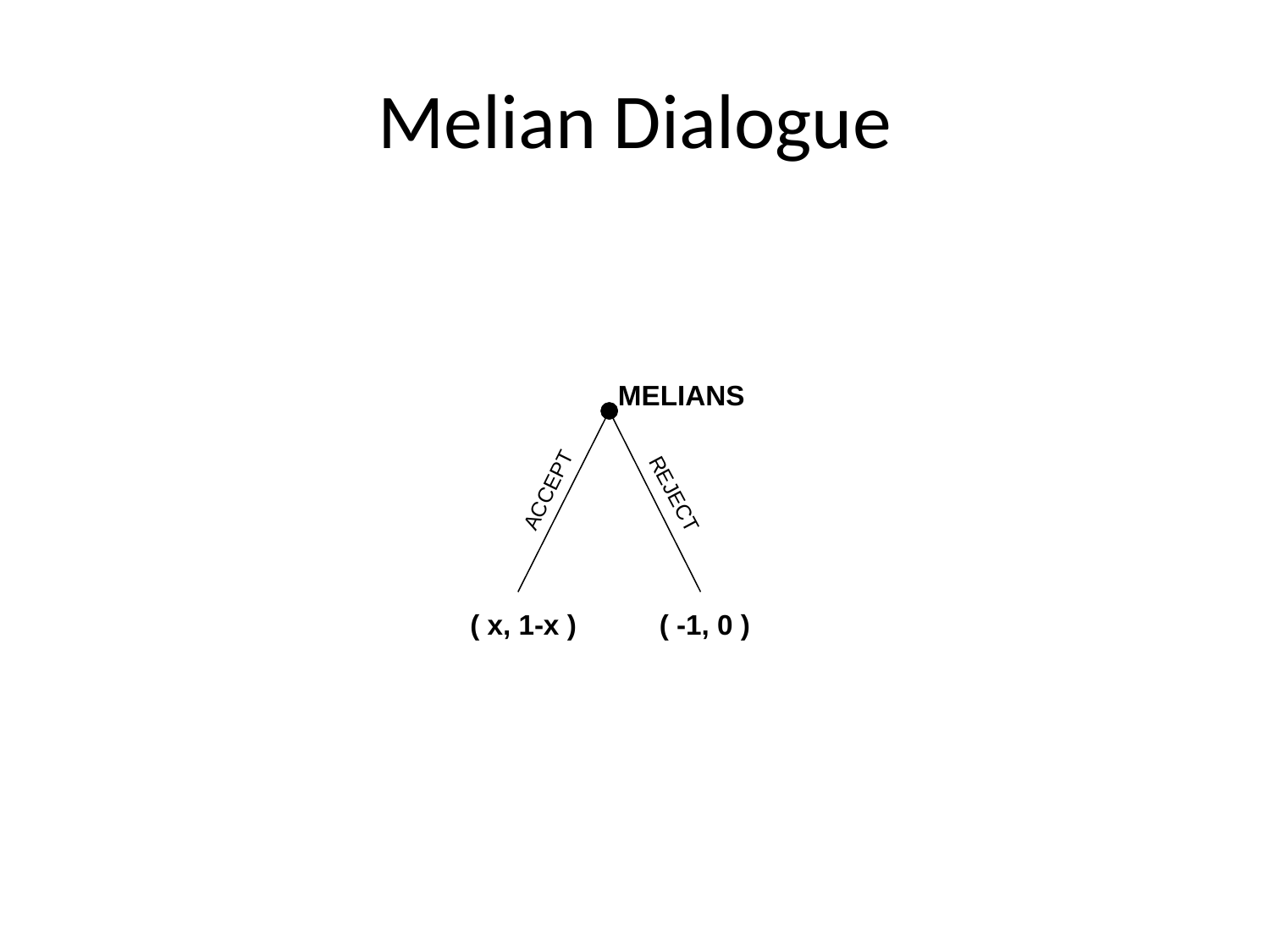

# Melian Dialogue
Melians
Accept
Reject
( x, 1-x )
( -1, 0 )